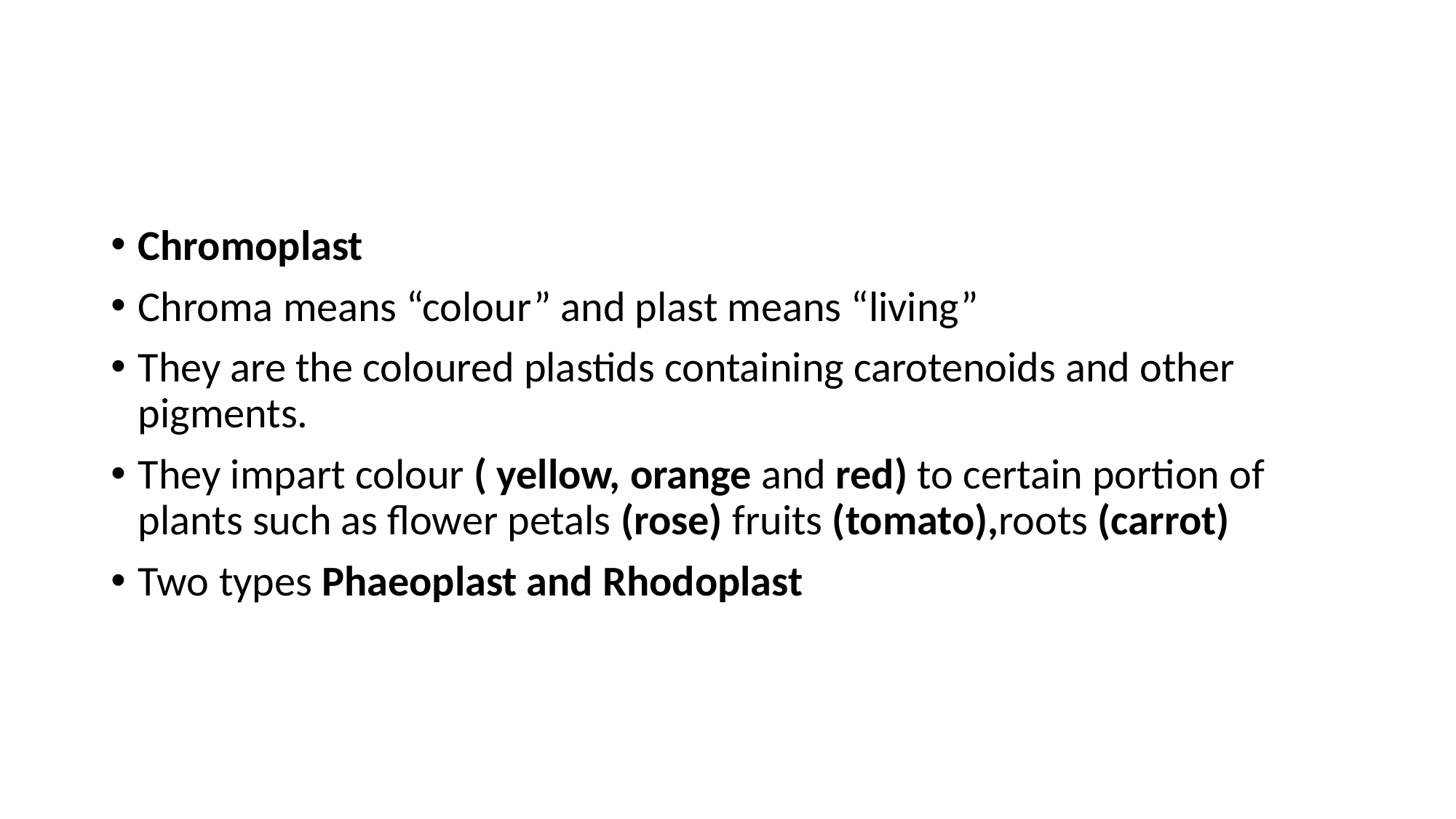

#
Chromoplast
Chroma means “colour” and plast means “living”
They are the coloured plastids containing carotenoids and other pigments.
They impart colour ( yellow, orange and red) to certain portion of plants such as flower petals (rose) fruits (tomato),roots (carrot)
Two types Phaeoplast and Rhodoplast